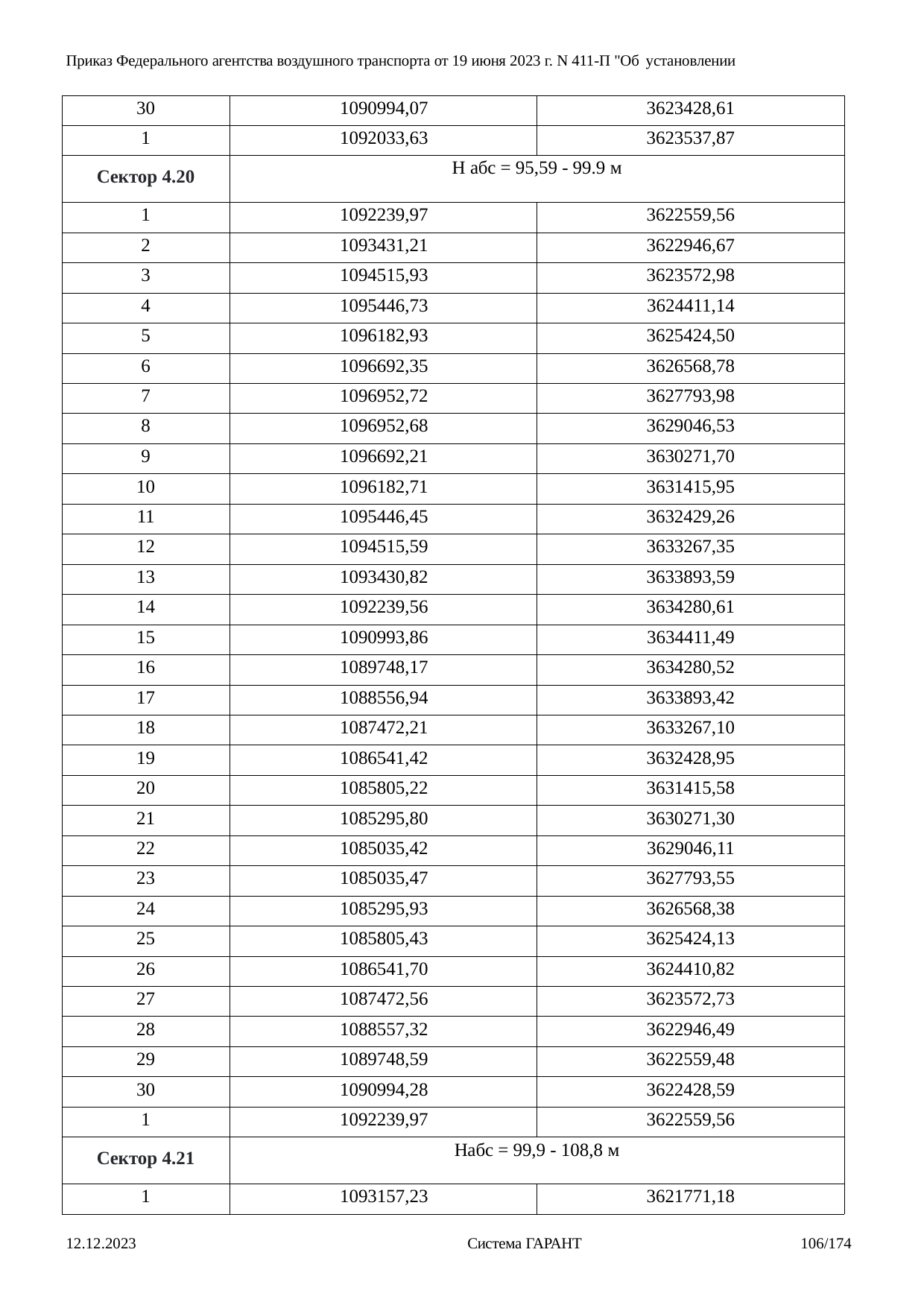

Приказ Федерального агентства воздушного транспорта от 19 июня 2023 г. N 411-П "Об установлении
| 30 | 1090994,07 | 3623428,61 |
| --- | --- | --- |
| 1 | 1092033,63 | 3623537,87 |
| Сектор 4.20 | Н абс = 95,59 - 99.9 м |  |
| 1 | 1092239,97 | 3622559,56 |
| 2 | 1093431,21 | 3622946,67 |
| 3 | 1094515,93 | 3623572,98 |
| 4 | 1095446,73 | 3624411,14 |
| 5 | 1096182,93 | 3625424,50 |
| 6 | 1096692,35 | 3626568,78 |
| 7 | 1096952,72 | 3627793,98 |
| 8 | 1096952,68 | 3629046,53 |
| 9 | 1096692,21 | 3630271,70 |
| 10 | 1096182,71 | 3631415,95 |
| 11 | 1095446,45 | 3632429,26 |
| 12 | 1094515,59 | 3633267,35 |
| 13 | 1093430,82 | 3633893,59 |
| 14 | 1092239,56 | 3634280,61 |
| 15 | 1090993,86 | 3634411,49 |
| 16 | 1089748,17 | 3634280,52 |
| 17 | 1088556,94 | 3633893,42 |
| 18 | 1087472,21 | 3633267,10 |
| 19 | 1086541,42 | 3632428,95 |
| 20 | 1085805,22 | 3631415,58 |
| 21 | 1085295,80 | 3630271,30 |
| 22 | 1085035,42 | 3629046,11 |
| 23 | 1085035,47 | 3627793,55 |
| 24 | 1085295,93 | 3626568,38 |
| 25 | 1085805,43 | 3625424,13 |
| 26 | 1086541,70 | 3624410,82 |
| 27 | 1087472,56 | 3623572,73 |
| 28 | 1088557,32 | 3622946,49 |
| 29 | 1089748,59 | 3622559,48 |
| 30 | 1090994,28 | 3622428,59 |
| 1 | 1092239,97 | 3622559,56 |
| Сектор 4.21 | Набс = 99,9 - 108,8 м |  |
| 1 | 1093157,23 | 3621771,18 |
12.12.2023
Система ГАРАНТ
106/174